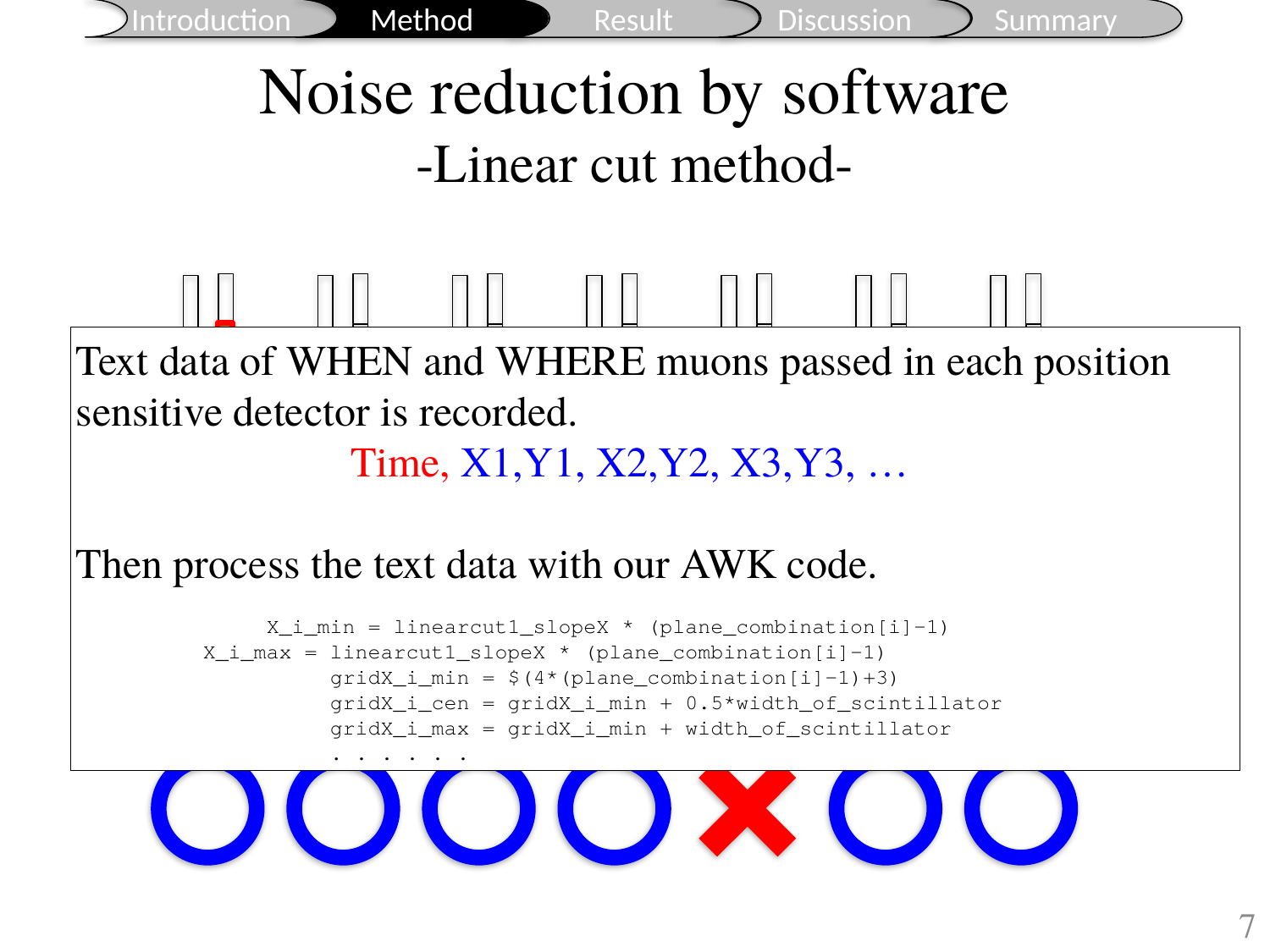

# Noise reduction by software -Linear cut method-

Text data of WHEN and WHERE muons passed in each position sensitive detector is recorded.
                          Time, X1,Y1, X2,Y2, X3,Y3, …

Then process the text data with our AWK code.

	X_i_min = linearcut1_slopeX * (plane_combination[i]-1)
X_i_max = linearcut1_slopeX * (plane_combination[i]-1)
		gridX_i_min = $(4*(plane_combination[i]-1)+3)
		gridX_i_cen = gridX_i_min + 0.5*width_of_scintillator
		gridX_i_max = gridX_i_min + width_of_scintillator
 		. . . . . .

μ

7